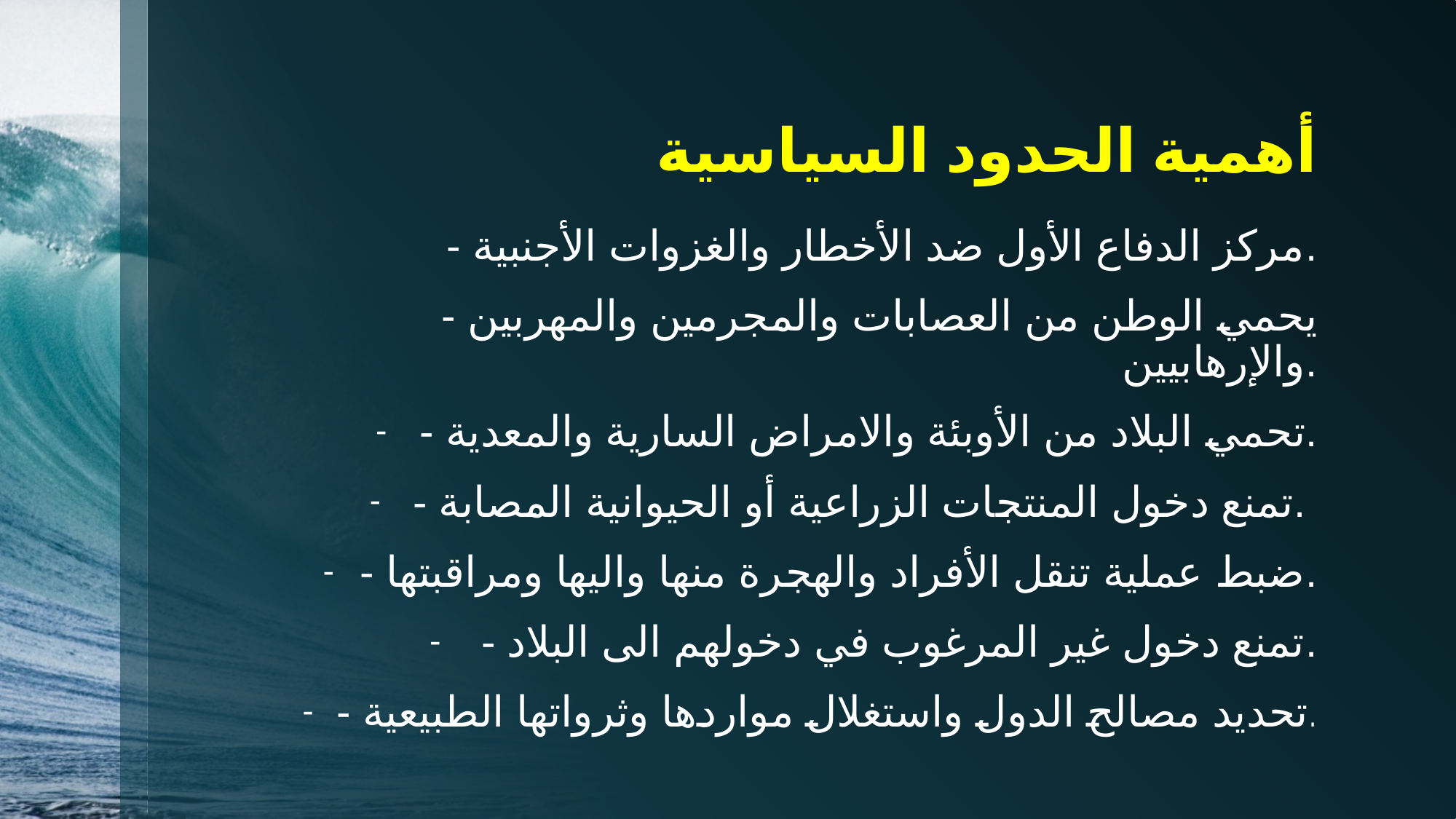

# أهمية الحدود السياسية
- مركز الدفاع الأول ضد الأخطار والغزوات الأجنبية.
- يحمي الوطن من العصابات والمجرمين والمهربين والإرهابيين.
- تحمي البلاد من الأوبئة والامراض السارية والمعدية.
- تمنع دخول المنتجات الزراعية أو الحيوانية المصابة.
- ضبط عملية تنقل الأفراد والهجرة منها واليها ومراقبتها.
- تمنع دخول غير المرغوب في دخولهم الى البلاد.
- تحديد مصالح الدول واستغلال مواردها وثرواتها الطبيعية.